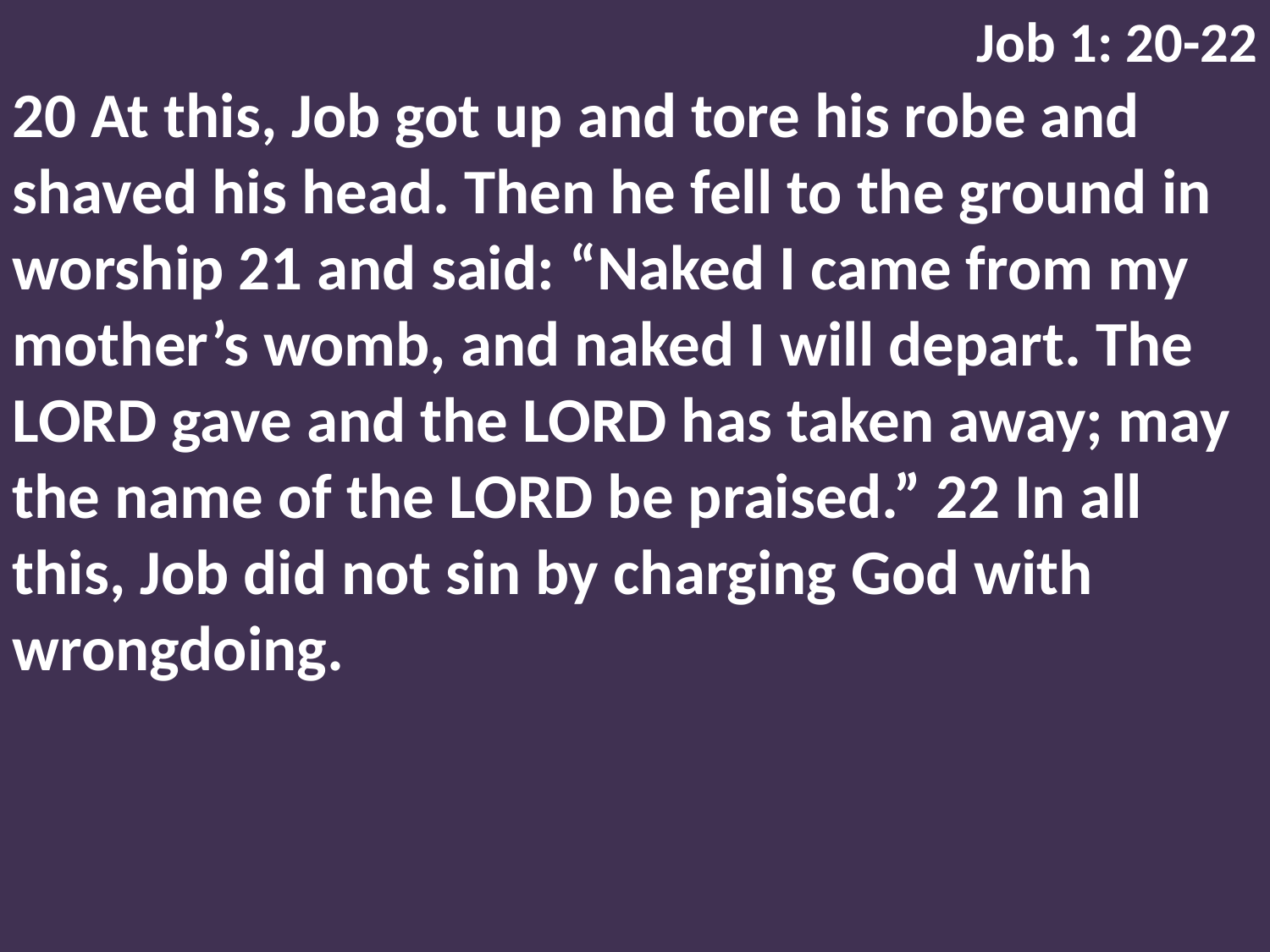

Job 1: 20-22
20 At this, Job got up and tore his robe and shaved his head. Then he fell to the ground in worship 21 and said: “Naked I came from my mother’s womb, and naked I will depart. The LORD gave and the LORD has taken away; may the name of the LORD be praised.” 22 In all this, Job did not sin by charging God with wrongdoing.